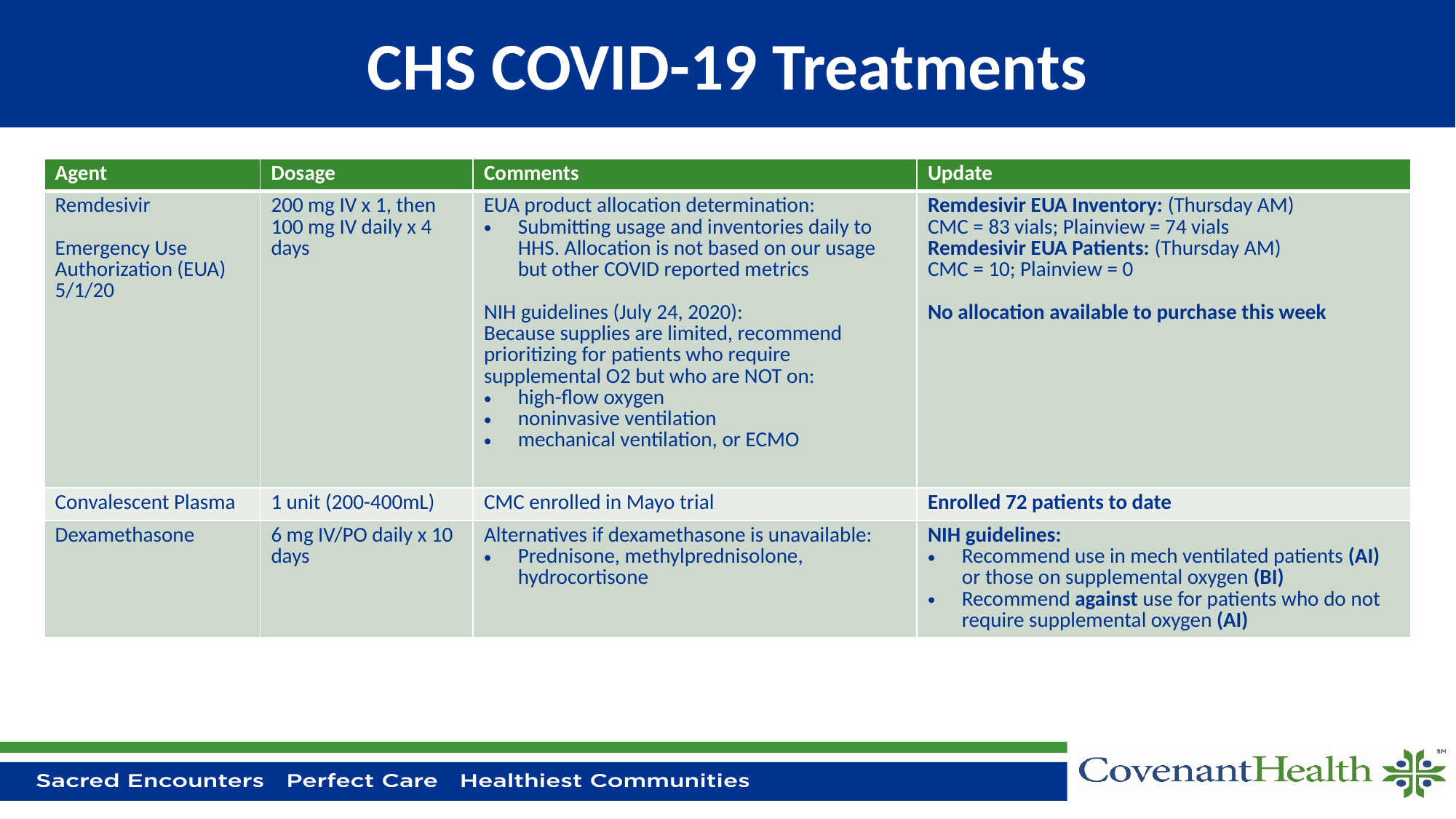

# CHS COVID-19 Treatments
| Agent | Dosage | Comments | Update |
| --- | --- | --- | --- |
| Remdesivir Emergency Use Authorization (EUA) 5/1/20 | 200 mg IV x 1, then 100 mg IV daily x 4 days | EUA product allocation determination: Submitting usage and inventories daily to HHS. Allocation is not based on our usage but other COVID reported metrics NIH guidelines (July 24, 2020): Because supplies are limited, recommend prioritizing for patients who require supplemental O2 but who are NOT on: high-flow oxygen noninvasive ventilation mechanical ventilation, or ECMO | Remdesivir EUA Inventory: (Thursday AM) CMC = 83 vials; Plainview = 74 vials Remdesivir EUA Patients: (Thursday AM) CMC = 10; Plainview = 0 No allocation available to purchase this week |
| Convalescent Plasma | 1 unit (200-400mL) | CMC enrolled in Mayo trial | Enrolled 72 patients to date |
| Dexamethasone | 6 mg IV/PO daily x 10 days | Alternatives if dexamethasone is unavailable: Prednisone, methylprednisolone, hydrocortisone | NIH guidelines: Recommend use in mech ventilated patients (AI) or those on supplemental oxygen (BI) Recommend against use for patients who do not require supplemental oxygen (AI) |